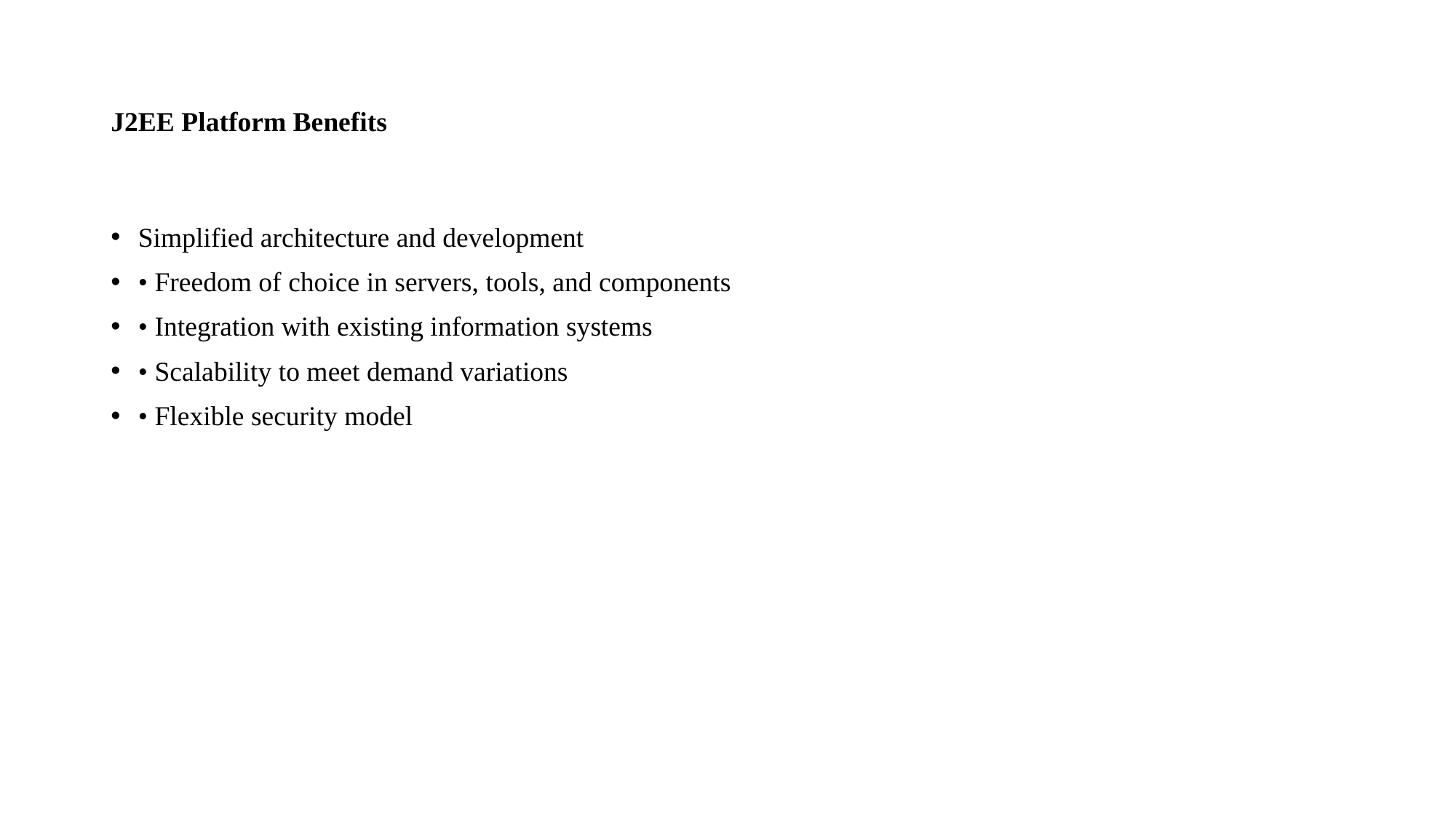

# J2EE Platform Benefits
Simplified architecture and development
• Freedom of choice in servers, tools, and components
• Integration with existing information systems
• Scalability to meet demand variations
• Flexible security model